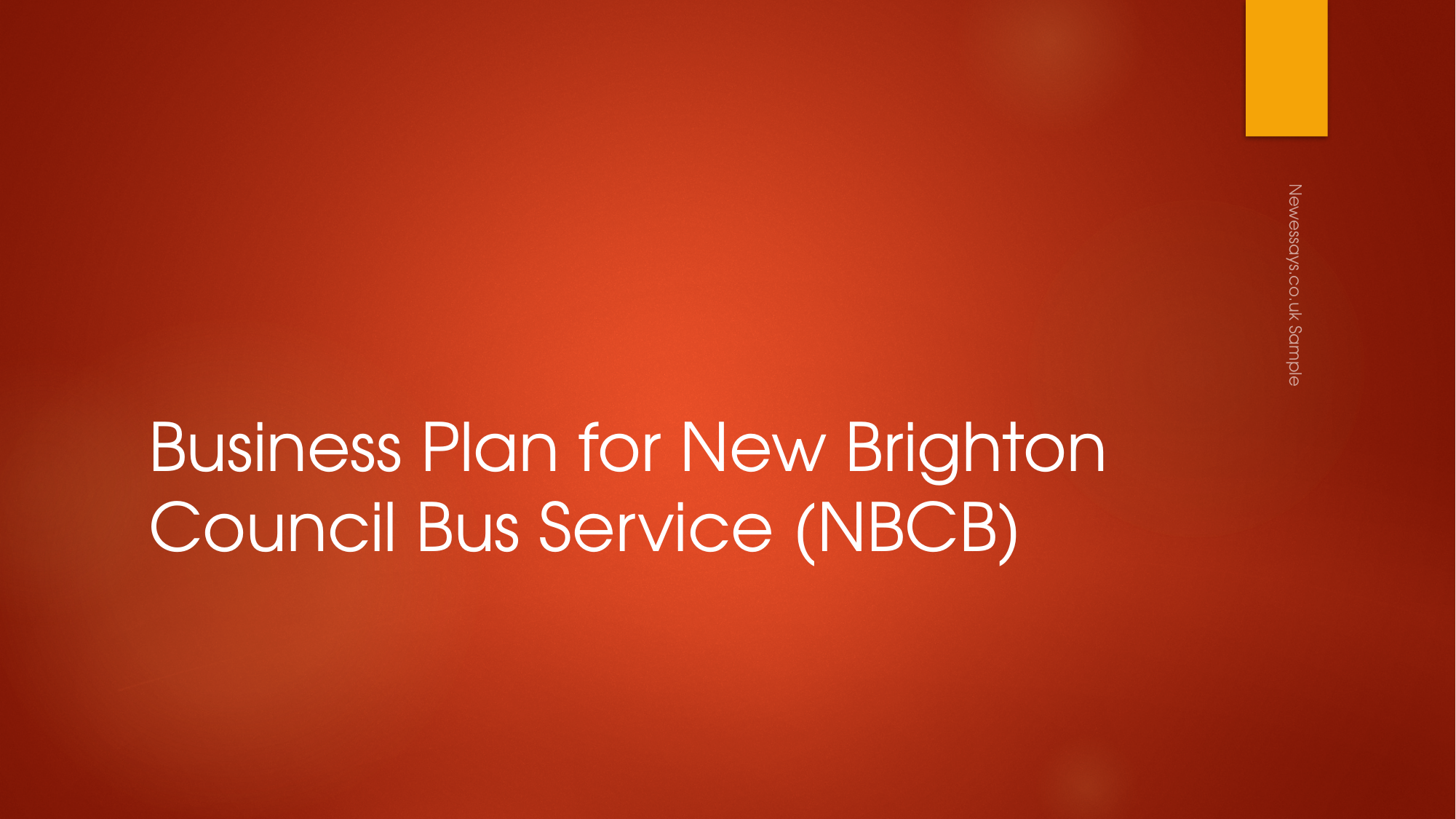

# Business Plan for New Brighton Council Bus Service (NBCB)
Newessays.co.uk Sample